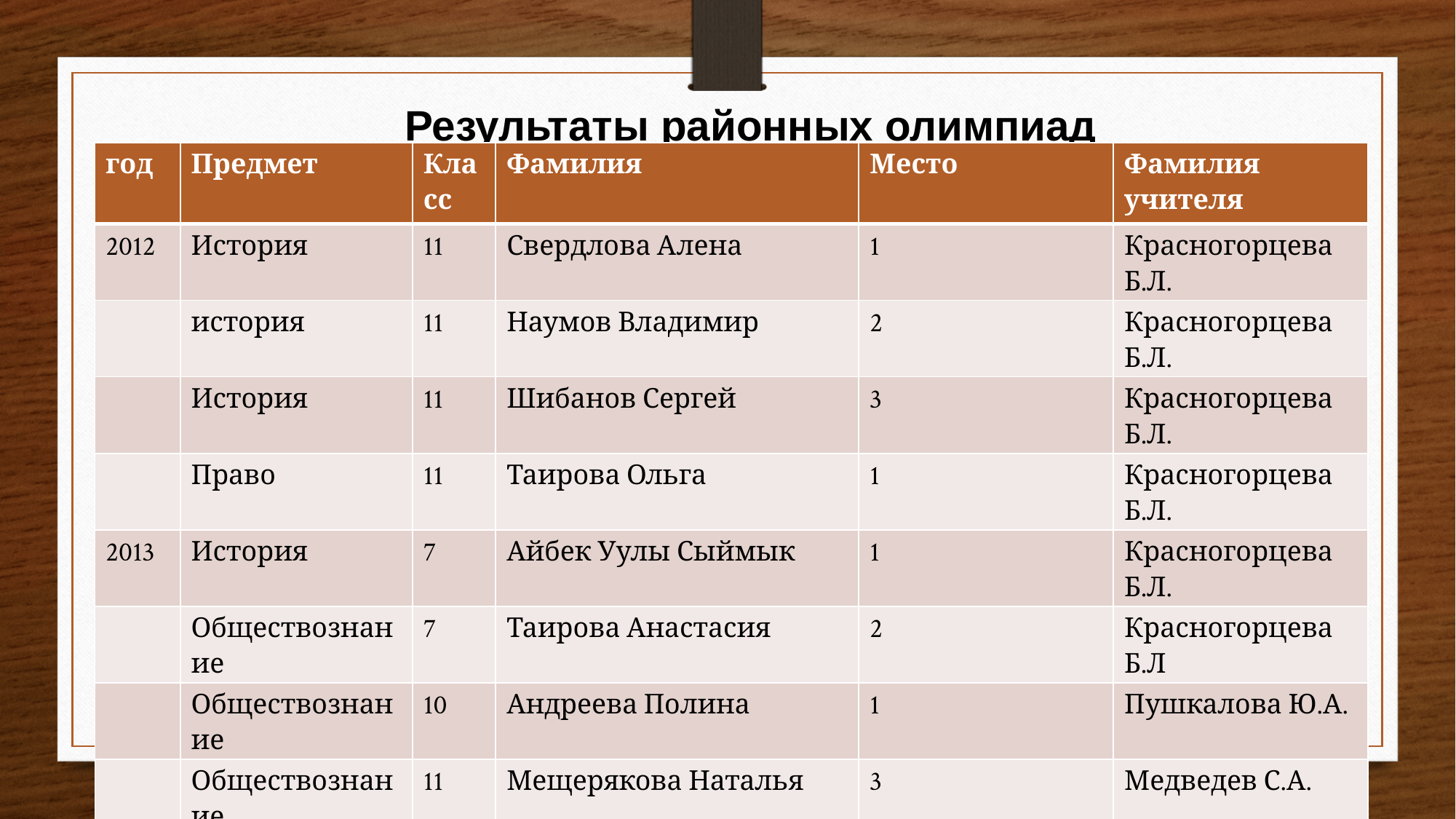

Результаты районных олимпиад
| год | Предмет | Класс | Фамилия | Место | Фамилия учителя |
| --- | --- | --- | --- | --- | --- |
| 2012 | История | 11 | Свердлова Алена | 1 | Красногорцева Б.Л. |
|  | история | 11 | Наумов Владимир | 2 | Красногорцева Б.Л. |
|  | История | 11 | Шибанов Сергей | 3 | Красногорцева Б.Л. |
|  | Право | 11 | Таирова Ольга | 1 | Красногорцева Б.Л. |
| 2013 | История | 7 | Айбек Уулы Сыймык | 1 | Красногорцева Б.Л. |
|  | Обществознание | 7 | Таирова Анастасия | 2 | Красногорцева Б.Л |
|  | Обществознание | 10 | Андреева Полина | 1 | Пушкалова Ю.А. |
|  | Обществознание | 11 | Мещерякова Наталья | 3 | Медведев С.А. |
|  | Английский | 11 | Кокорин Александр | 3 | Горшкова И.И. |
|  | Немецкий язык | 11 | Хрюкин Дмитрий | 2 | Яковлева В.В. |